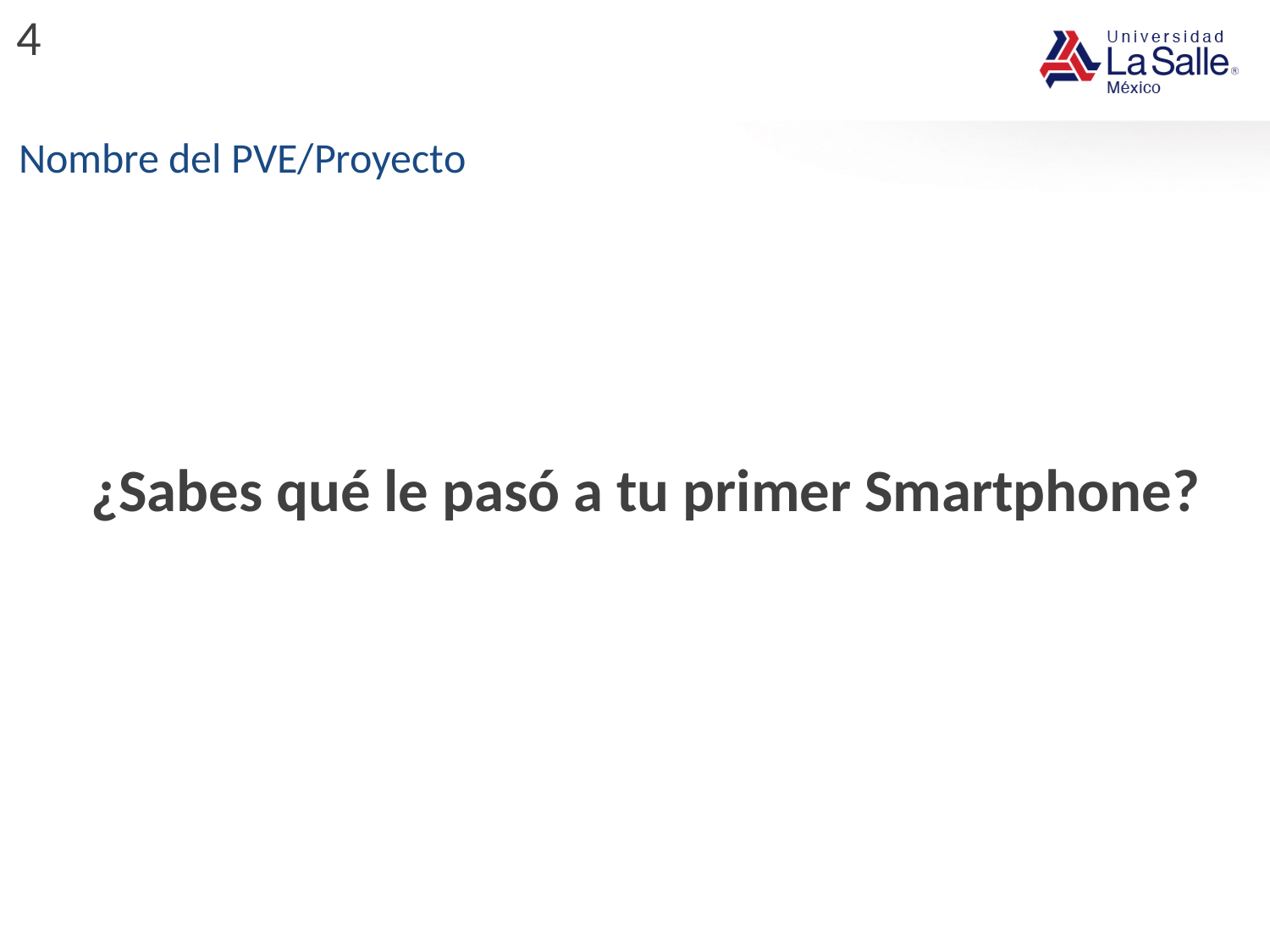

4
Nombre del PVE/Proyecto
¿Sabes qué le pasó a tu primer Smartphone?